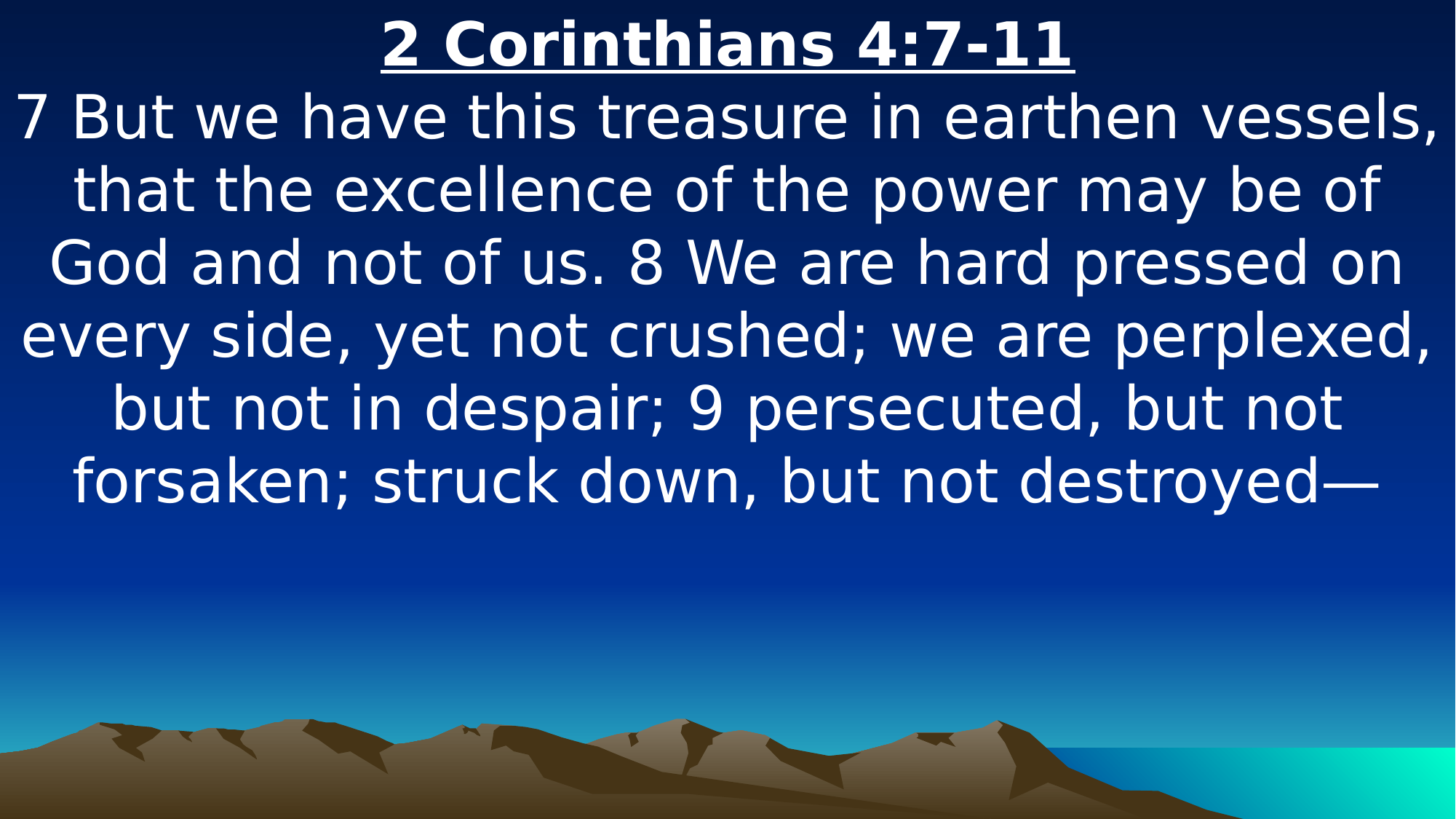

2 Corinthians 4:7-11
7 But we have this treasure in earthen vessels, that the excellence of the power may be of God and not of us. 8 We are hard pressed on every side, yet not crushed; we are perplexed, but not in despair; 9 persecuted, but not forsaken; struck down, but not destroyed—